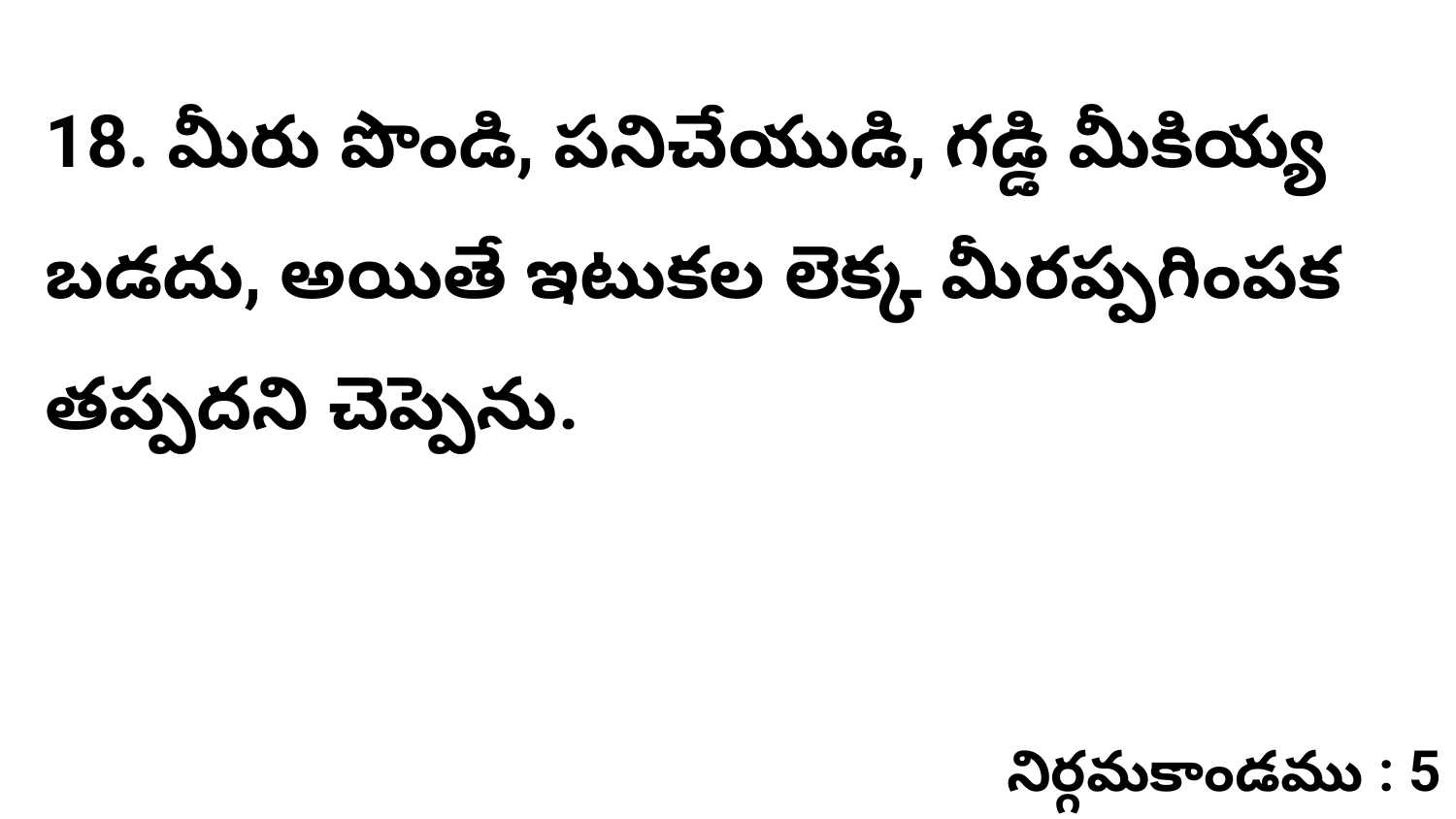

18. మీరు పొండి, పనిచేయుడి, గడ్డి మీకియ్య బడదు, అయితే ఇటుకల లెక్క మీరప్పగింపక తప్పదని చెప్పెను.
నిర్గమకాండము : 5